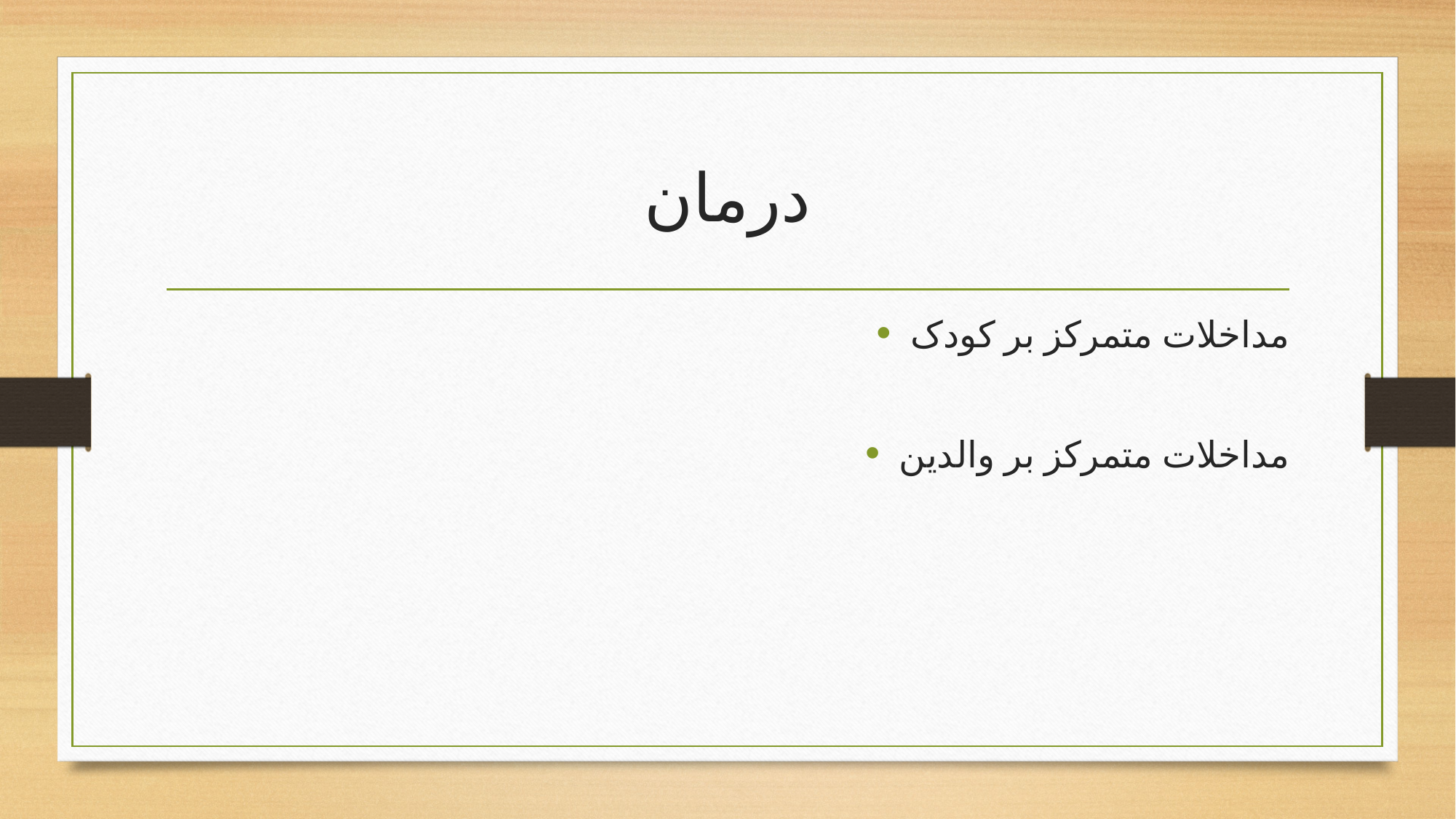

# درمان
مداخلات متمرکز بر کودک

مداخلات متمرکز بر والدین